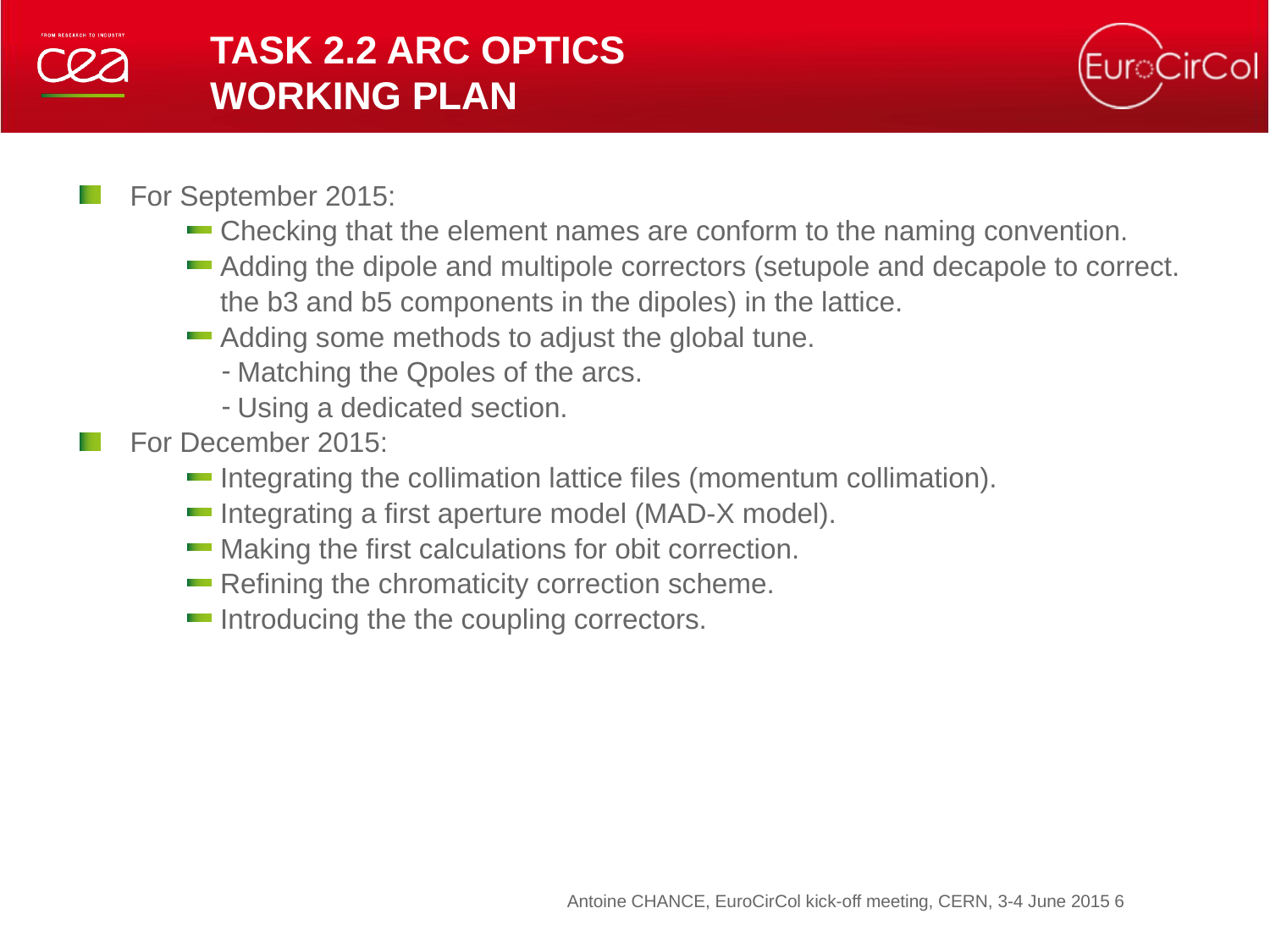

# TASK 2.2 ARC OPTICS WORKING PLAN
For September 2015:
Checking that the element names are conform to the naming convention.
Adding the dipole and multipole correctors (setupole and decapole to correct. the b3 and b5 components in the dipoles) in the lattice.
Adding some methods to adjust the global tune.
Matching the Qpoles of the arcs.
Using a dedicated section.
For December 2015:
Integrating the collimation lattice files (momentum collimation).
Integrating a first aperture model (MAD-X model).
Making the first calculations for obit correction.
Refining the chromaticity correction scheme.
Introducing the the coupling correctors.
6
Antoine CHANCE, EuroCirCol kick-off meeting, CERN, 3-4 June 2015